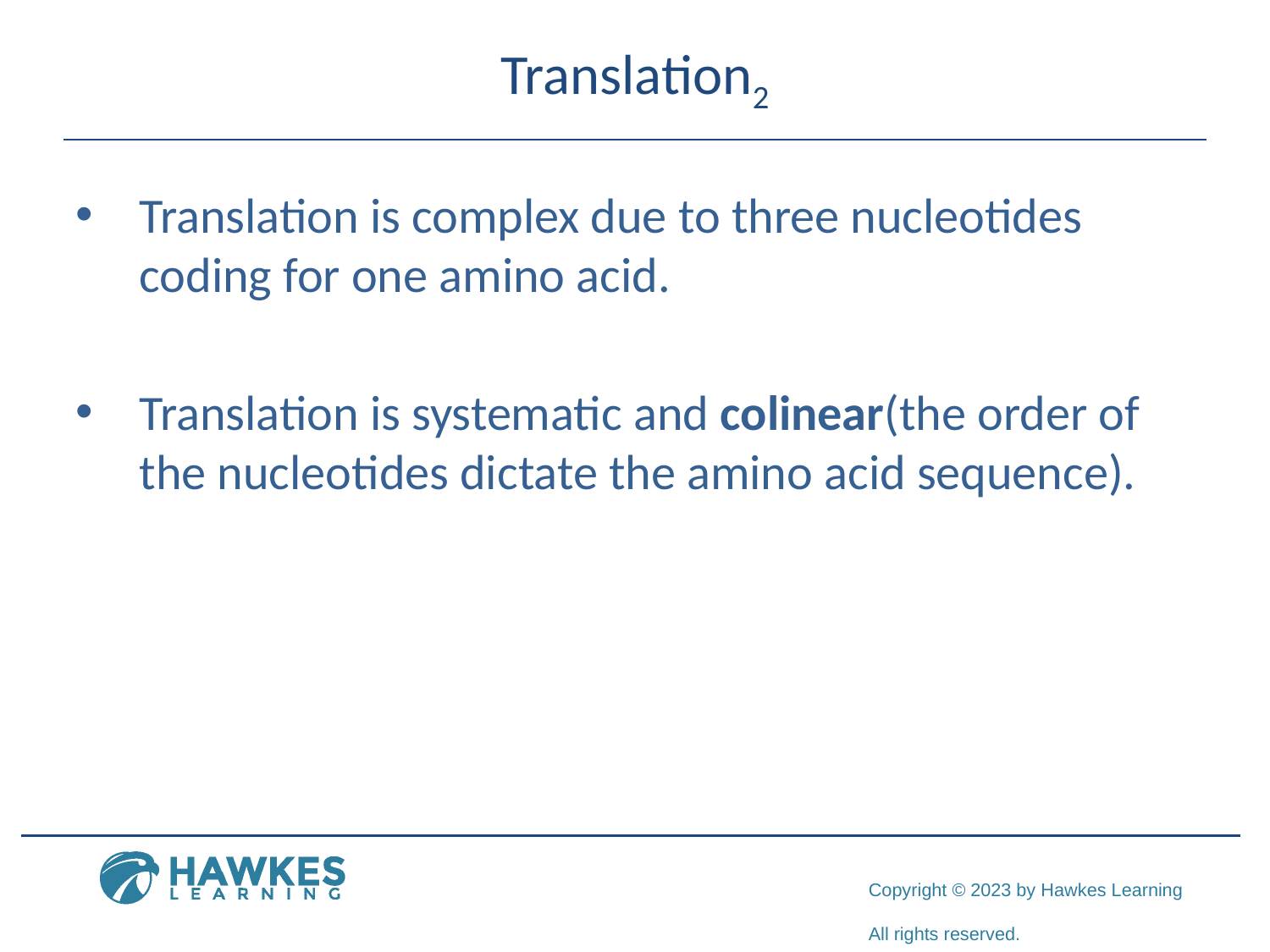

# Translation2
Translation is complex due to three nucleotides coding for one amino acid.

Translation is systematic and colinear(the order of the nucleotides dictate the amino acid sequence).